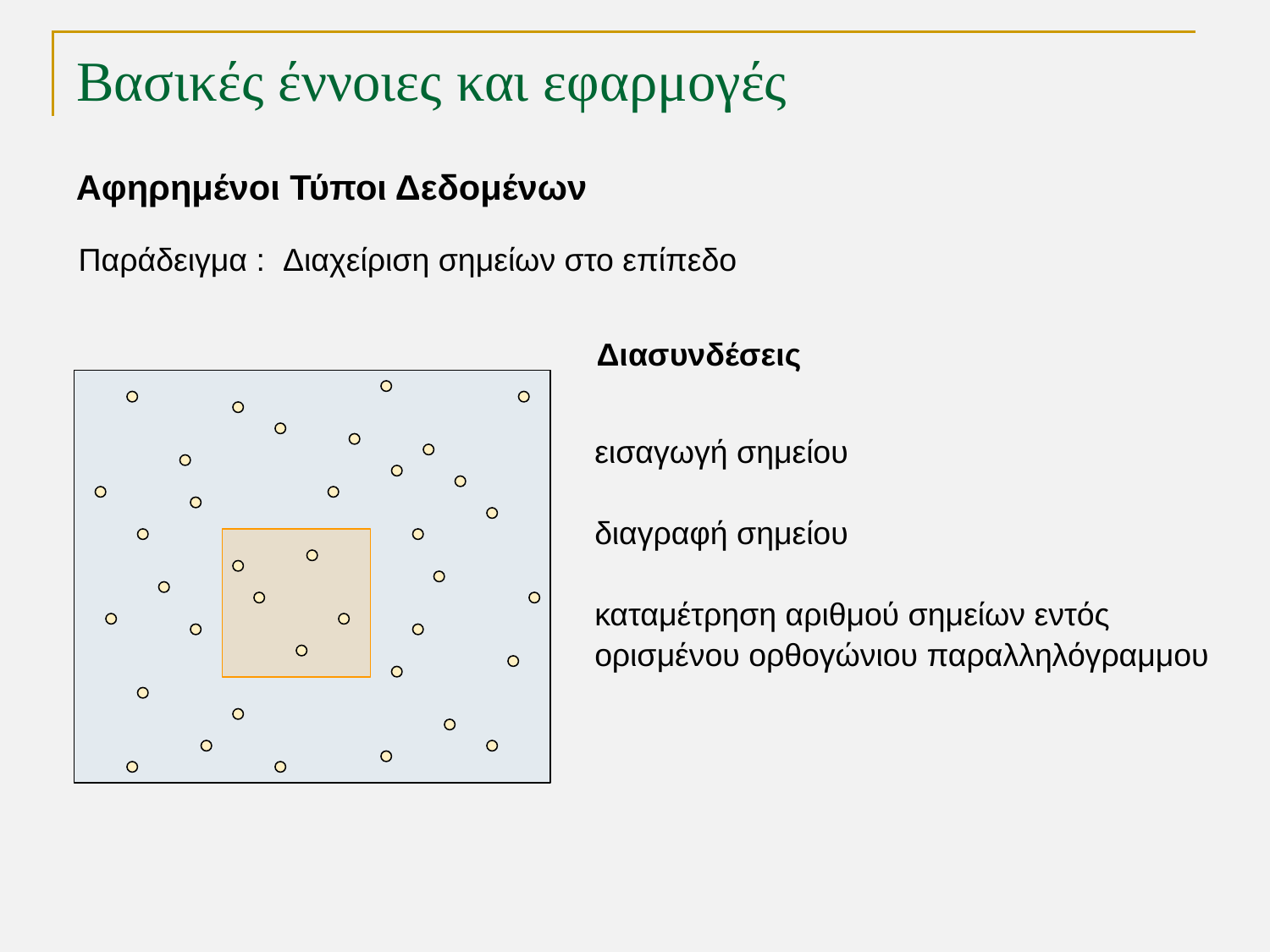

# Βασικές έννοιες και εφαρμογές
Αφηρημένοι Τύποι Δεδομένων
Παράδειγμα :  Διαχείριση σημείων στο επίπεδο
Διασυνδέσεις

εισαγωγή σημείου

διαγραφή σημείου

καταμέτρηση αριθμού σημείων εντός ορισμένου ορθογώνιου παραλληλόγραμμου